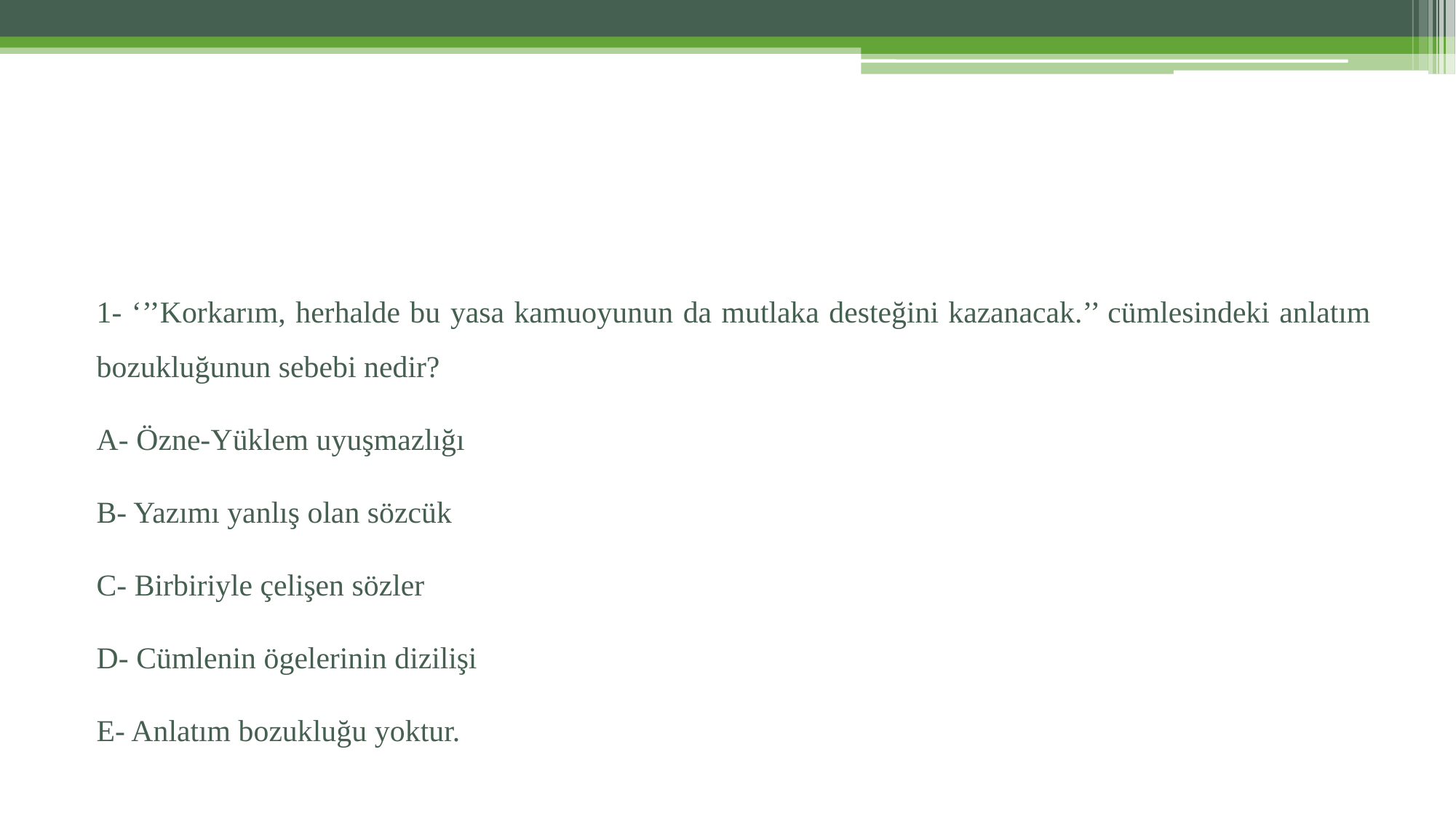

1- ‘’’Korkarım, herhalde bu yasa kamuoyunun da mutlaka desteğini kazanacak.’’ cümlesindeki anlatım bozukluğunun sebebi nedir?
A- Özne-Yüklem uyuşmazlığı
B- Yazımı yanlış olan sözcük
C- Birbiriyle çelişen sözler
D- Cümlenin ögelerinin dizilişi
E- Anlatım bozukluğu yoktur.